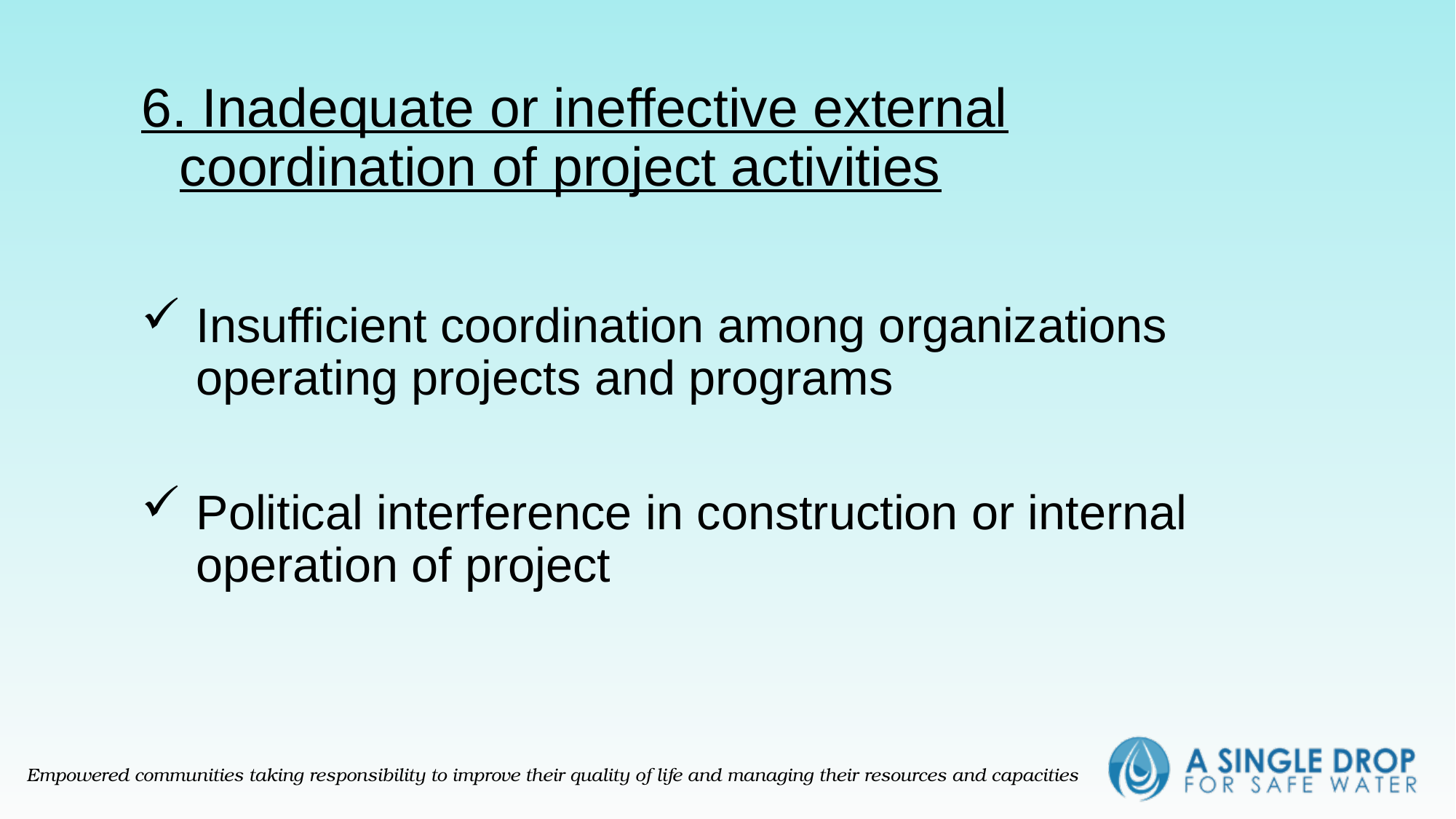

# 6. Inadequate or ineffective external coordination of project activities
Insufficient coordination among organizations operating projects and programs

Political interference in construction or internal operation of project